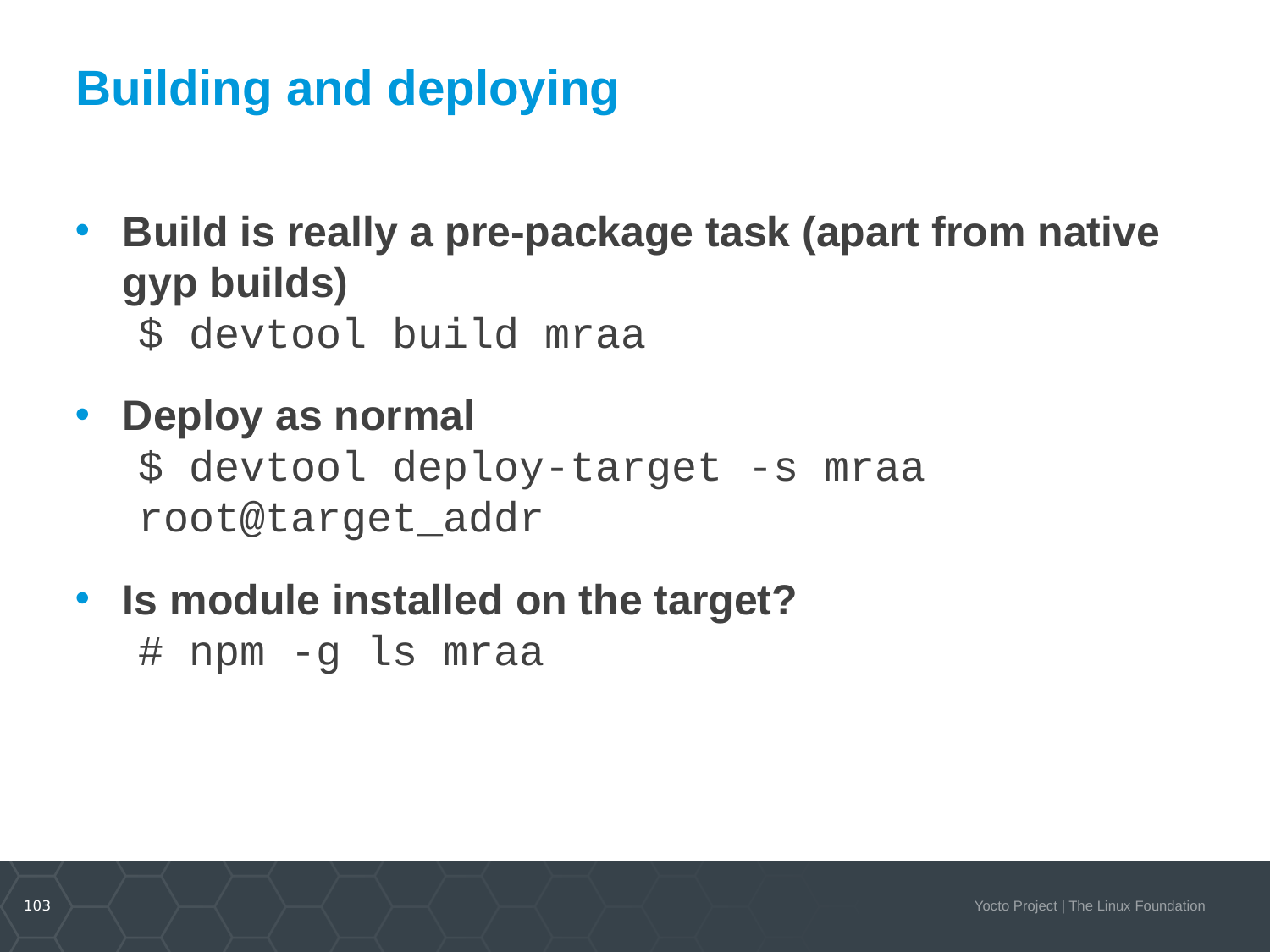

# Building and deploying
Build is really a pre-package task (apart from native gyp builds)
$ devtool build mraa
Deploy as normal
$ devtool deploy-target -s mraa root@target_addr
Is module installed on the target?
# npm -g ls mraa